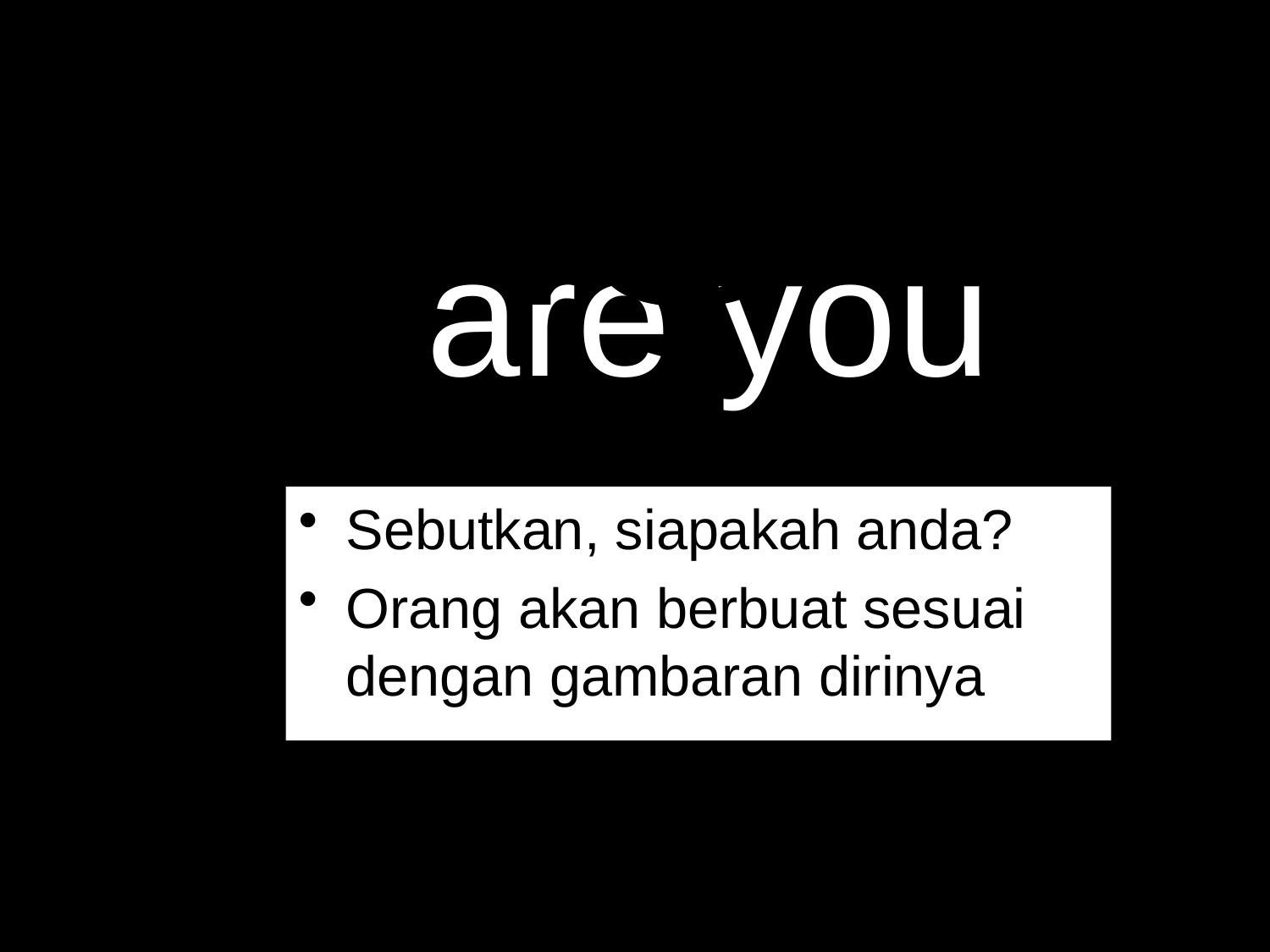

who
are you
Sebutkan, siapakah anda?
Orang akan berbuat sesuai dengan gambaran dirinya